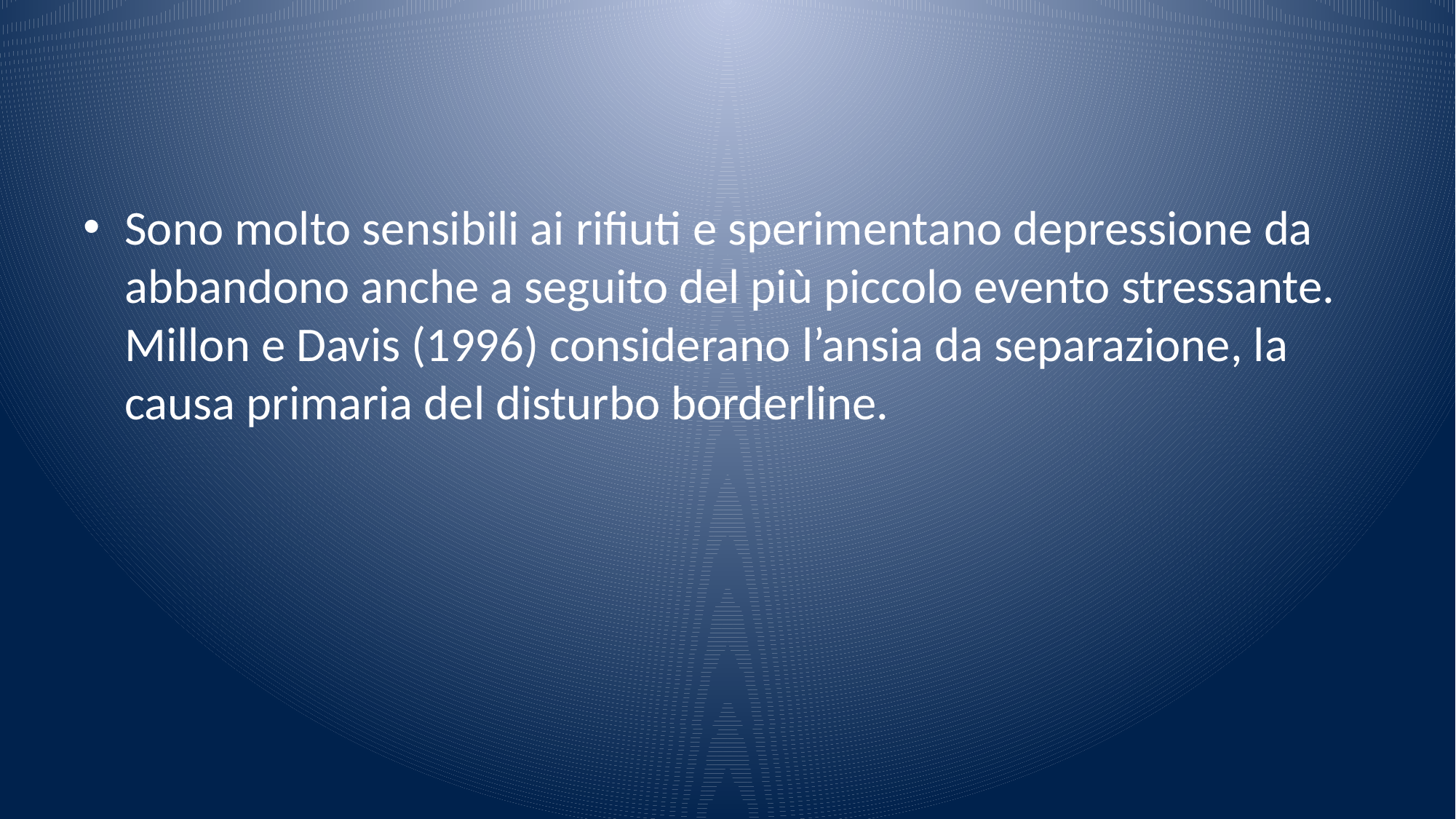

#
Sono molto sensibili ai rifiuti e sperimentano depressione da abbandono anche a seguito del più piccolo evento stressante. Millon e Davis (1996) considerano l’ansia da separazione, la causa primaria del disturbo borderline.